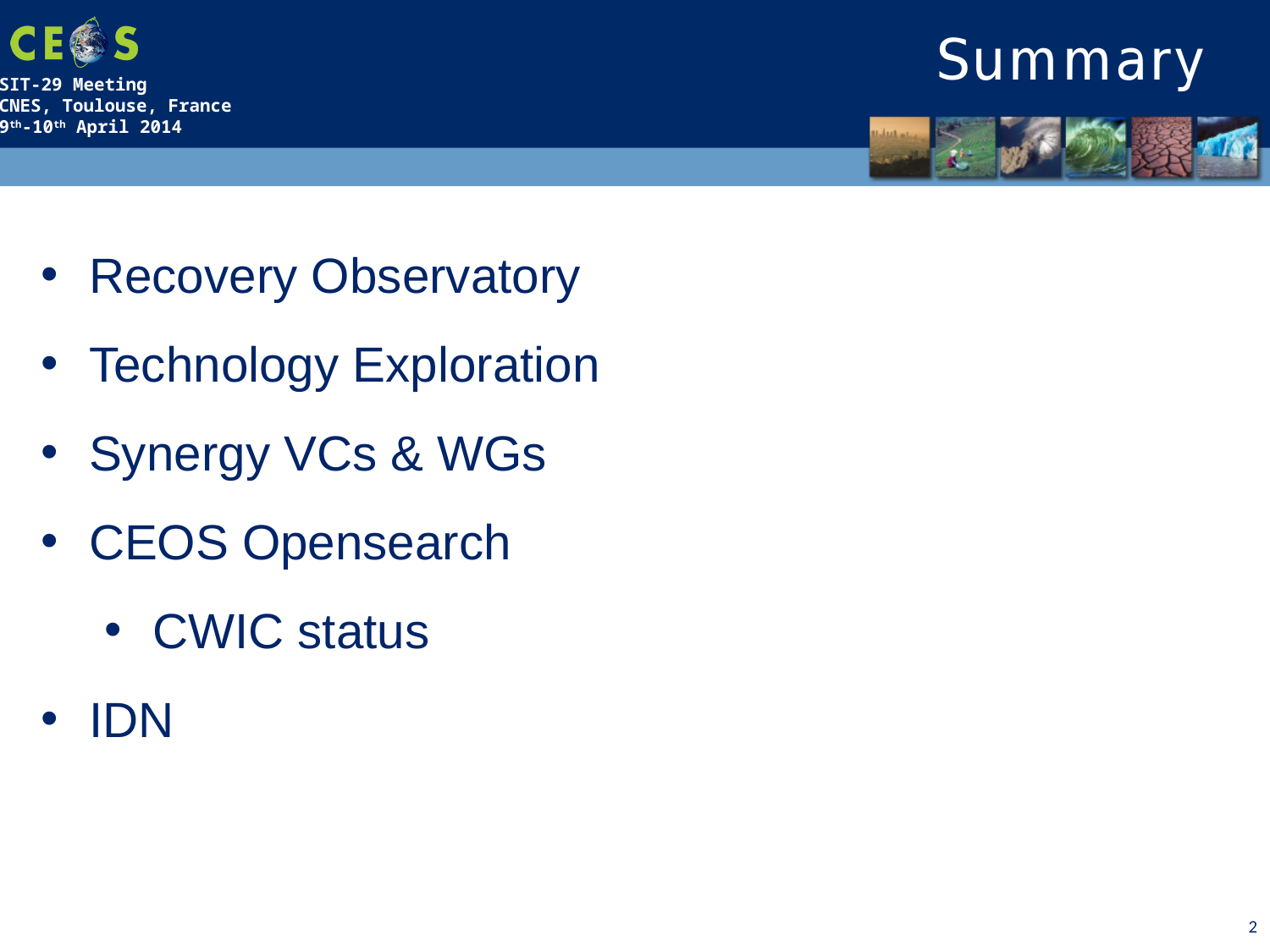

Summary
Recovery Observatory
Technology Exploration
Synergy VCs & WGs
CEOS Opensearch
CWIC status
IDN

2